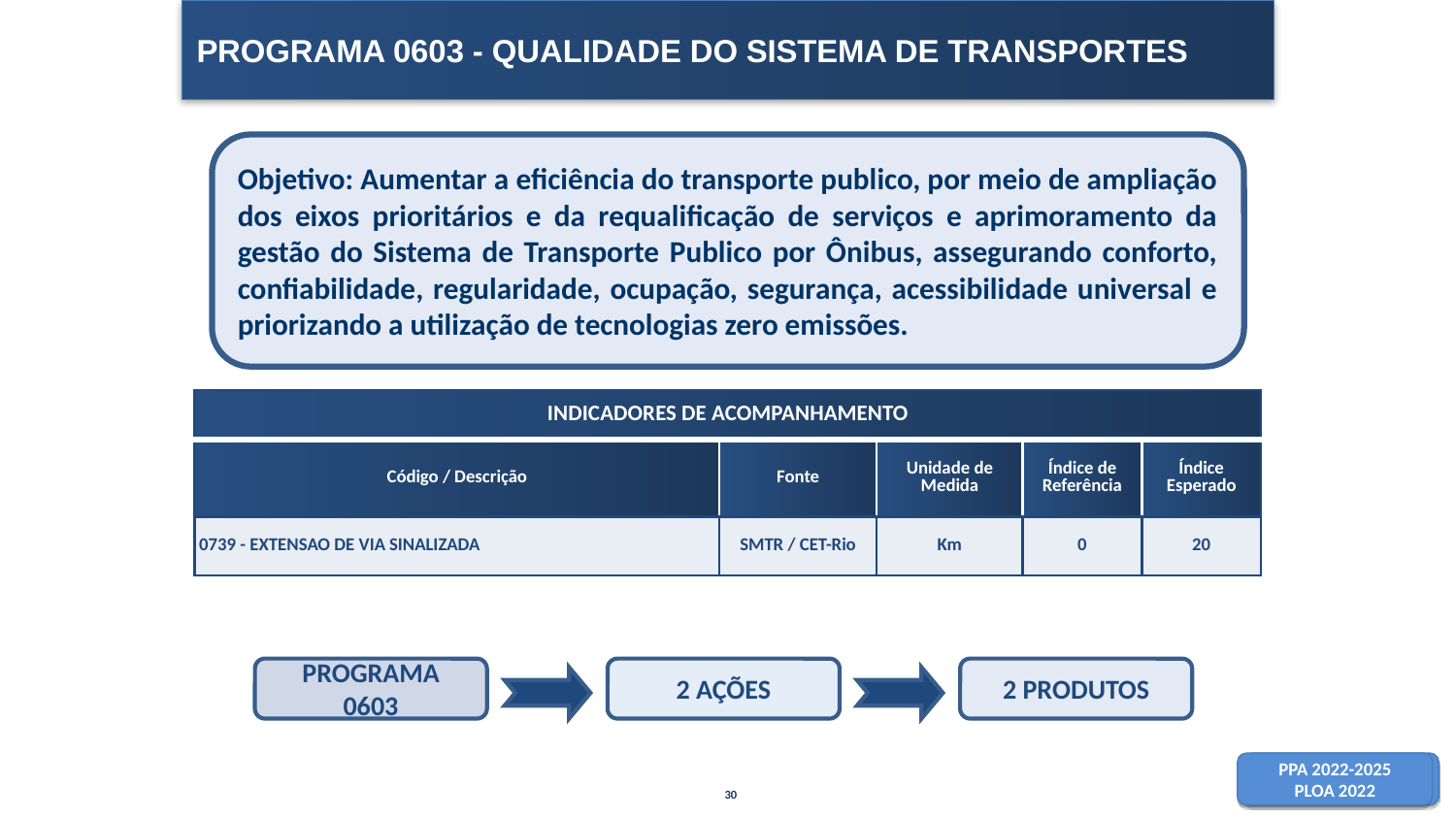

PROGRAMA 0603 - QUALIDADE DO SISTEMA DE TRANSPORTES
Objetivo: Aumentar a eficiência do transporte publico, por meio de ampliação dos eixos prioritários e da requalificação de serviços e aprimoramento da gestão do Sistema de Transporte Publico por Ônibus, assegurando conforto, confiabilidade, regularidade, ocupação, segurança, acessibilidade universal e priorizando a utilização de tecnologias zero emissões.
| INDICADORES DE ACOMPANHAMENTO |  |  |  |  |
| --- | --- | --- | --- | --- |
| Código / Descrição | Fonte | Unidade de Medida | Índice de Referência | Índice Esperado |
| 0739 - EXTENSAO DE VIA SINALIZADA | SMTR / CET-Rio | Km | 0 | 20 |
PROGRAMA 0603
2 AÇÕES
2 PRODUTOS

30